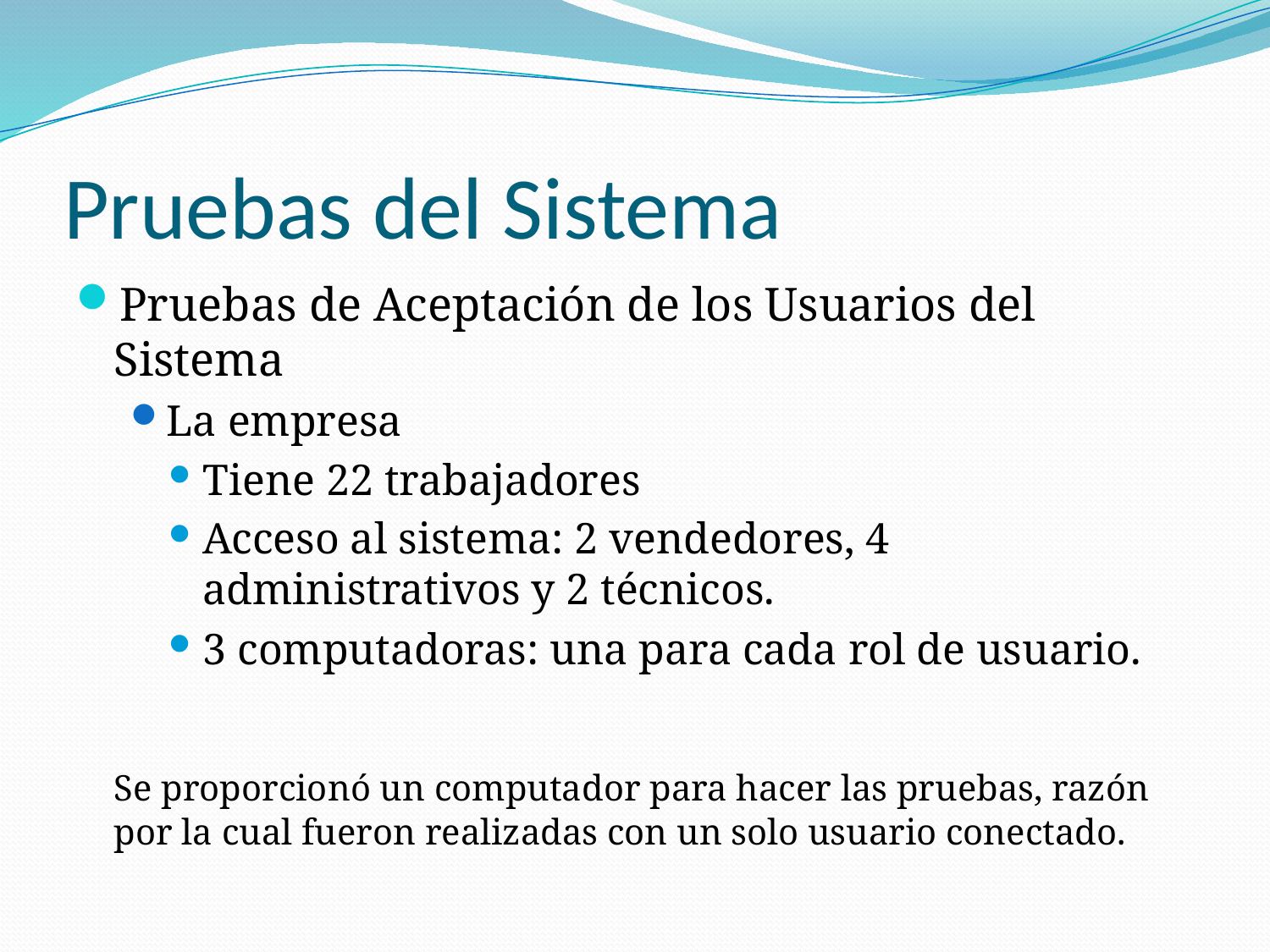

# Pruebas del Sistema
Pruebas de Aceptación de los Usuarios del Sistema
La empresa
Tiene 22 trabajadores
Acceso al sistema: 2 vendedores, 4 administrativos y 2 técnicos.
3 computadoras: una para cada rol de usuario.

	Se proporcionó un computador para hacer las pruebas, razón por la cual fueron realizadas con un solo usuario conectado.